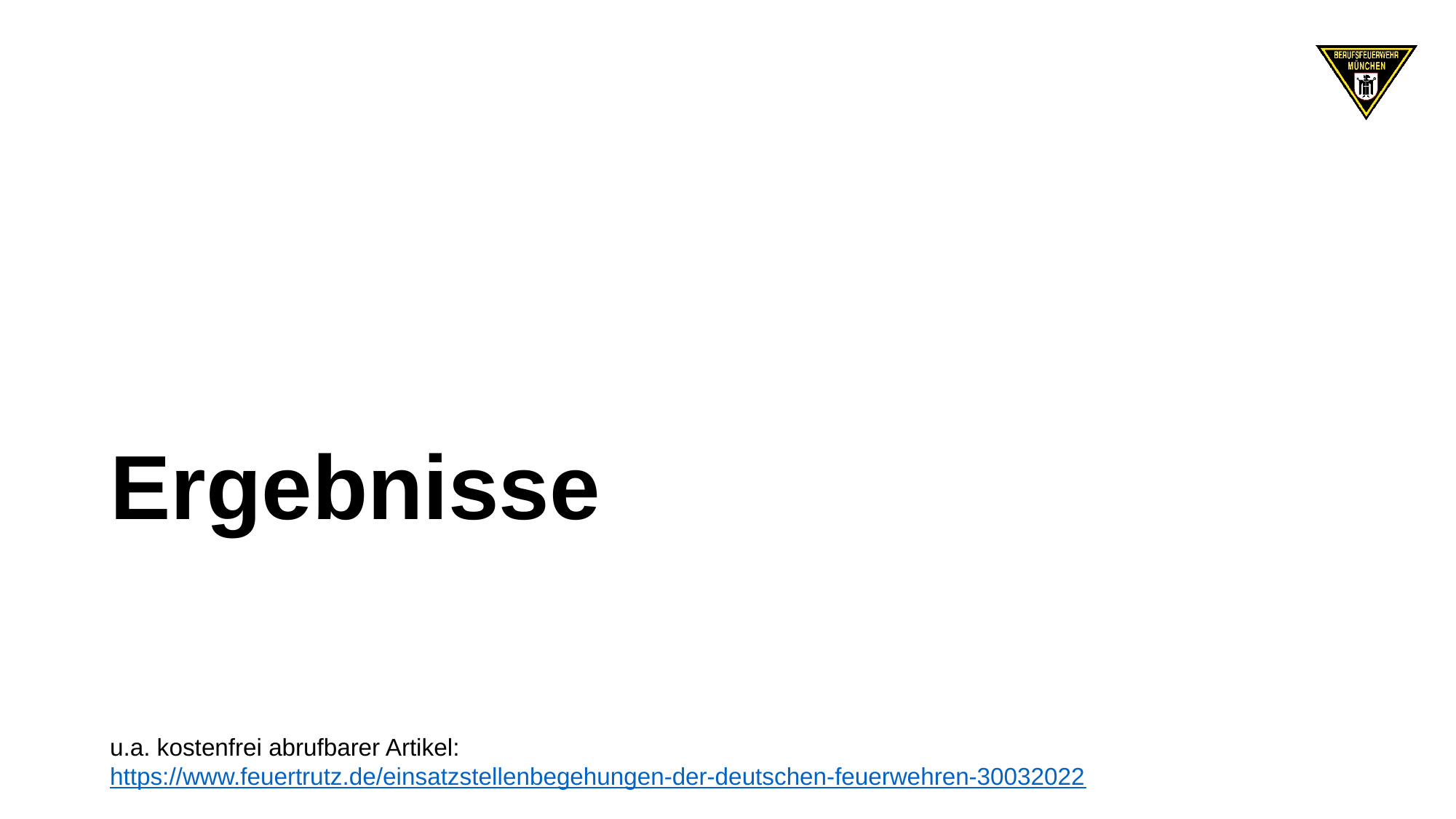

# Ergebnisse
u.a. kostenfrei abrufbarer Artikel:
https://www.feuertrutz.de/einsatzstellenbegehungen-der-deutschen-feuerwehren-30032022